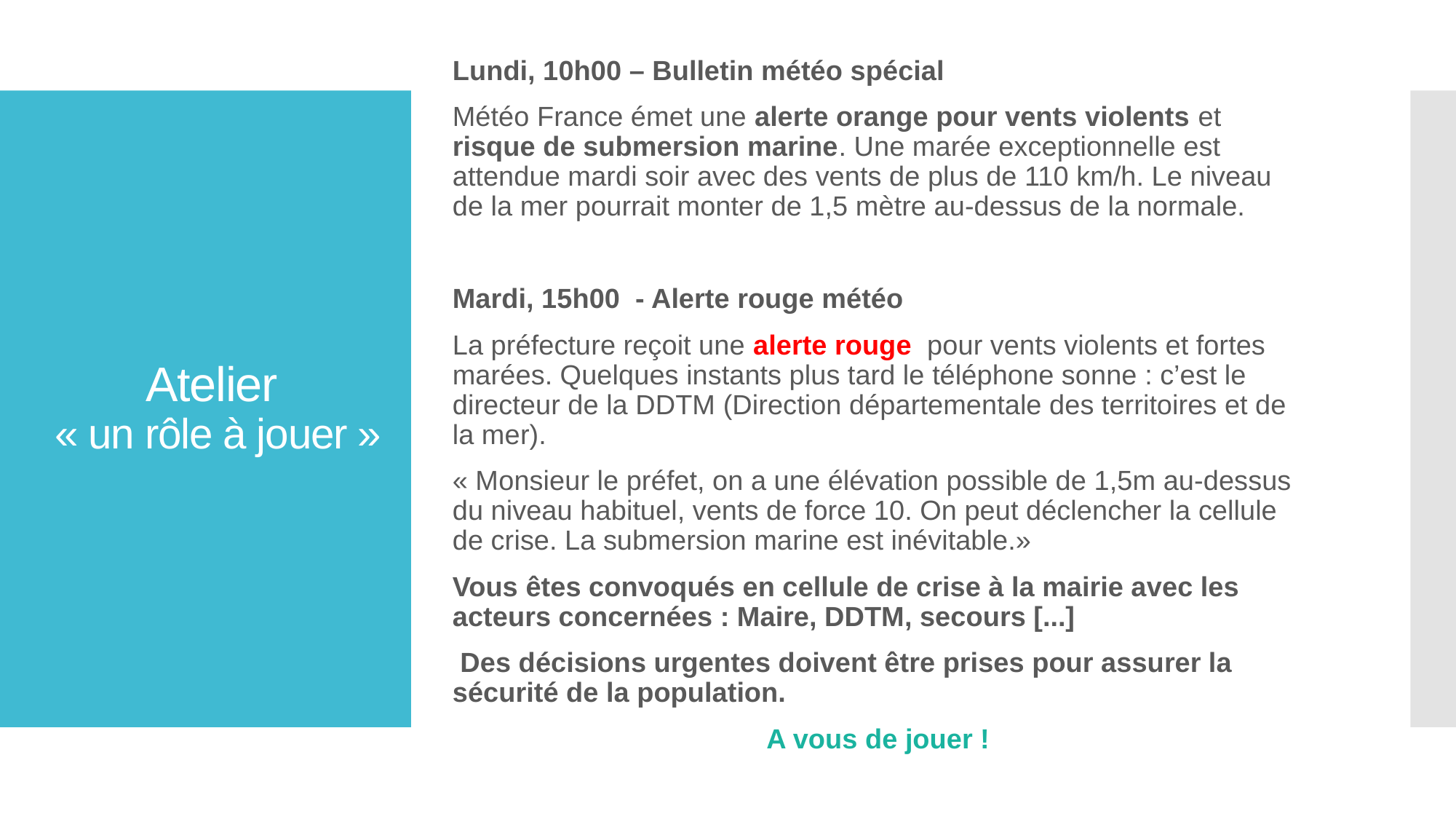

Lundi, 10h00 – Bulletin météo spécial
Météo France émet une alerte orange pour vents violents et risque de submersion marine. Une marée exceptionnelle est attendue mardi soir avec des vents de plus de 110 km/h. Le niveau de la mer pourrait monter de 1,5 mètre au-dessus de la normale.

Mardi, 15h00  - Alerte rouge météo
La préfecture reçoit une alerte rouge  pour vents violents et fortes marées. Quelques instants plus tard le téléphone sonne : c’est le directeur de la DDTM (Direction départementale des territoires et de la mer).
« Monsieur le préfet, on a une élévation possible de 1,5m au-dessus du niveau habituel, vents de force 10. On peut déclencher la cellule de crise. La submersion marine est inévitable.»
Vous êtes convoqués en cellule de crise à la mairie avec les acteurs concernées : Maire, DDTM, secours [...]
 Des décisions urgentes doivent être prises pour assurer la sécurité de la population.
A vous de jouer !

# Atelier « un rôle à jouer »